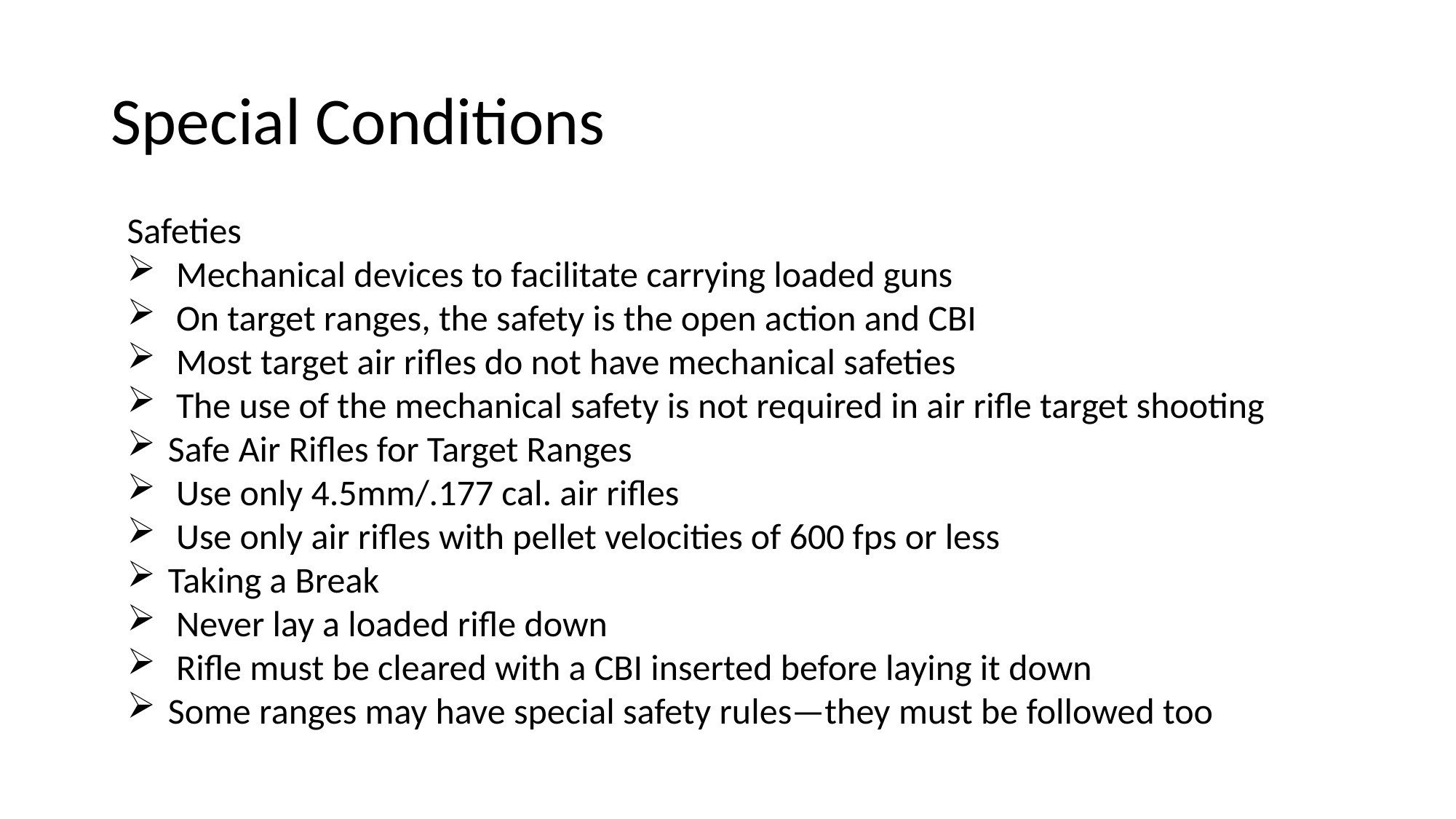

# Special Conditions
Safeties
 Mechanical devices to facilitate carrying loaded guns
 On target ranges, the safety is the open action and CBI
 Most target air rifles do not have mechanical safeties
 The use of the mechanical safety is not required in air rifle target shooting
Safe Air Rifles for Target Ranges
 Use only 4.5mm/.177 cal. air rifles
 Use only air rifles with pellet velocities of 600 fps or less
Taking a Break
 Never lay a loaded rifle down
 Rifle must be cleared with a CBI inserted before laying it down
Some ranges may have special safety rules—they must be followed too